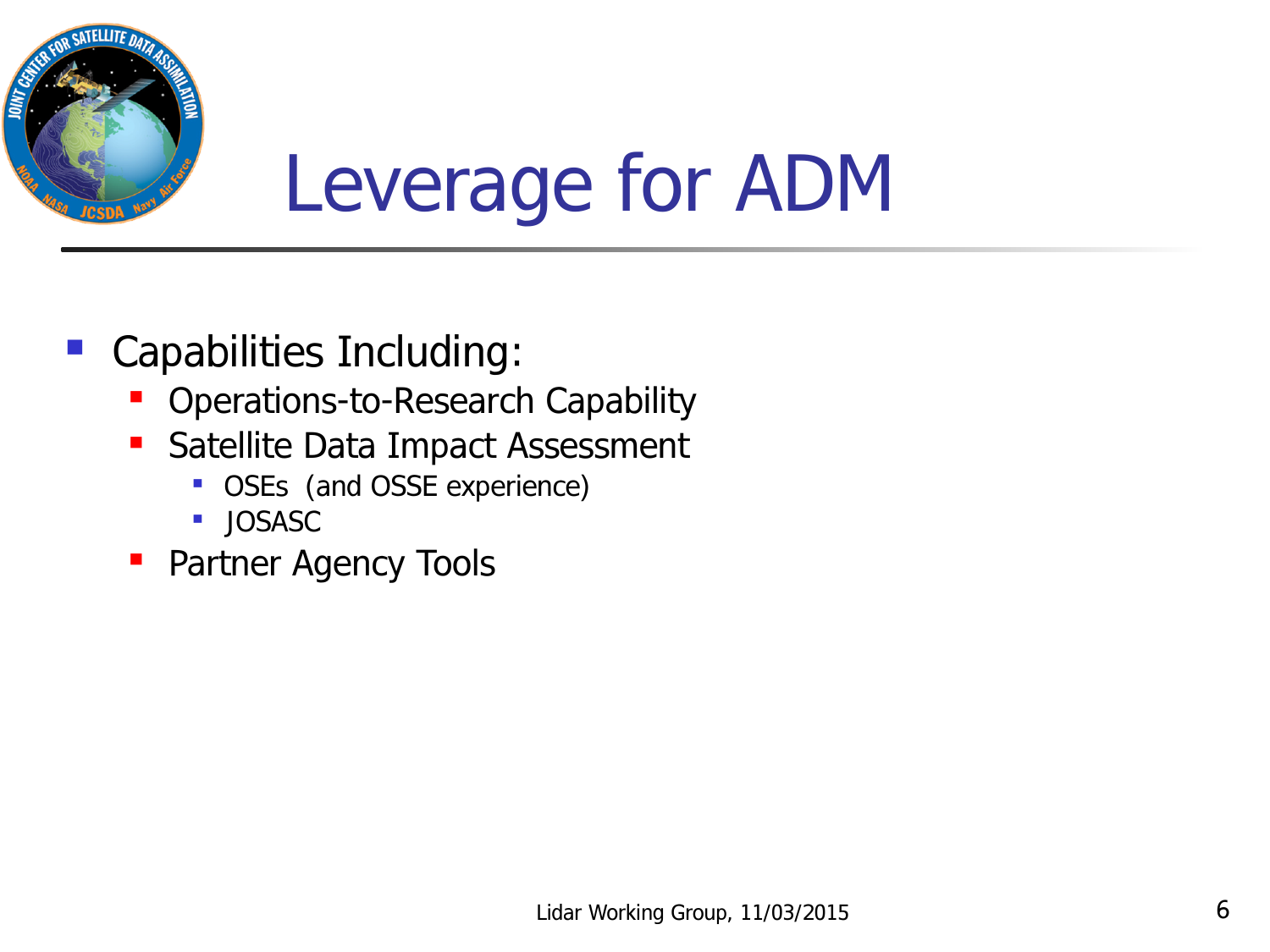

# Leverage for ADM

Capabilities Including:
Operations-to-Research Capability
Satellite Data Impact Assessment
OSEs  (and OSSE experience)
JOSASC
Partner Agency Tools

6
Lidar Working Group, 11/03/2015